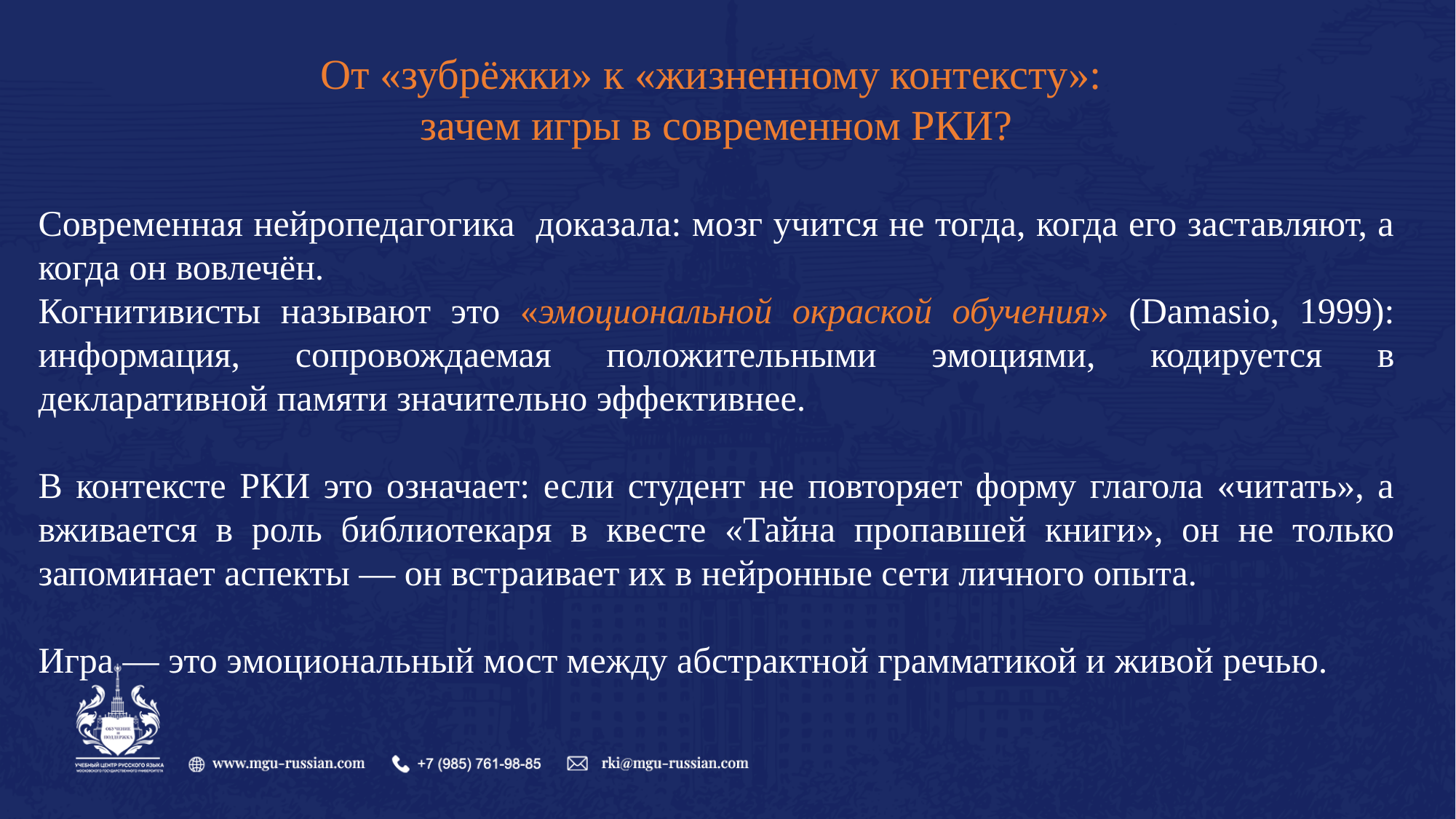

От «зубрёжки» к «жизненному контексту»:
зачем игры в современном РКИ?

Современная нейропедагогика  доказала: мозг учится не тогда, когда его заставляют, а когда он вовлечён.
Когнитивисты называют это «эмоциональной окраской обучения» (Damasio, 1999): информация, сопровождаемая положительными эмоциями, кодируется в декларативной памяти значительно эффективнее.

В контексте РКИ это означает: если студент не повторяет форму глагола «читать», а вживается в роль библиотекаря в квесте «Тайна пропавшей книги», он не только запоминает аспекты — он встраивает их в нейронные сети личного опыта.

Игра — это эмоциональный мост между абстрактной грамматикой и живой речью.